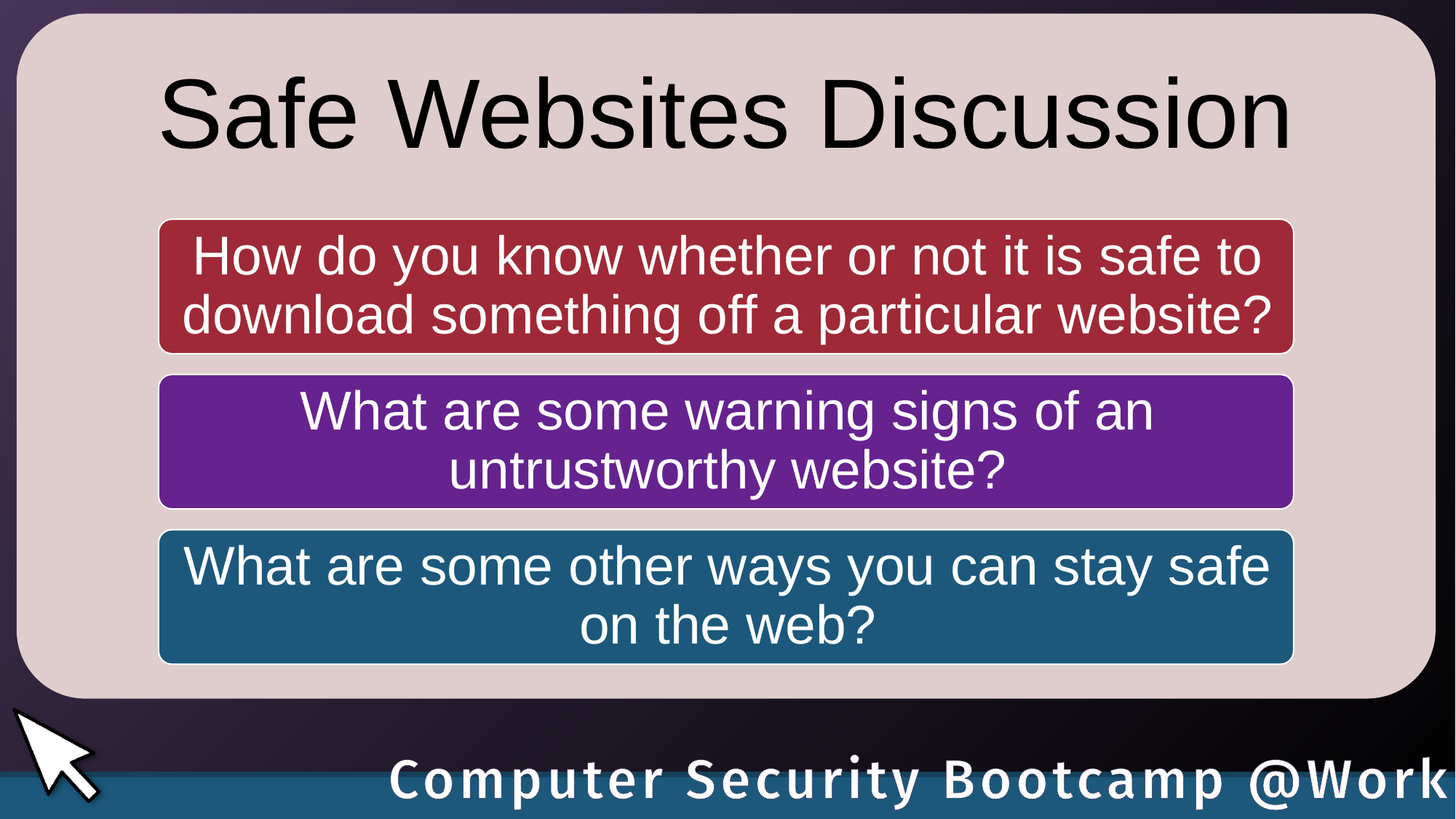

Safe Websites Discussion
How do you know whether or not it is safe to download something off a particular website?
What are some warning signs of an untrustworthy website?
What are some other ways you can stay safe on the web?